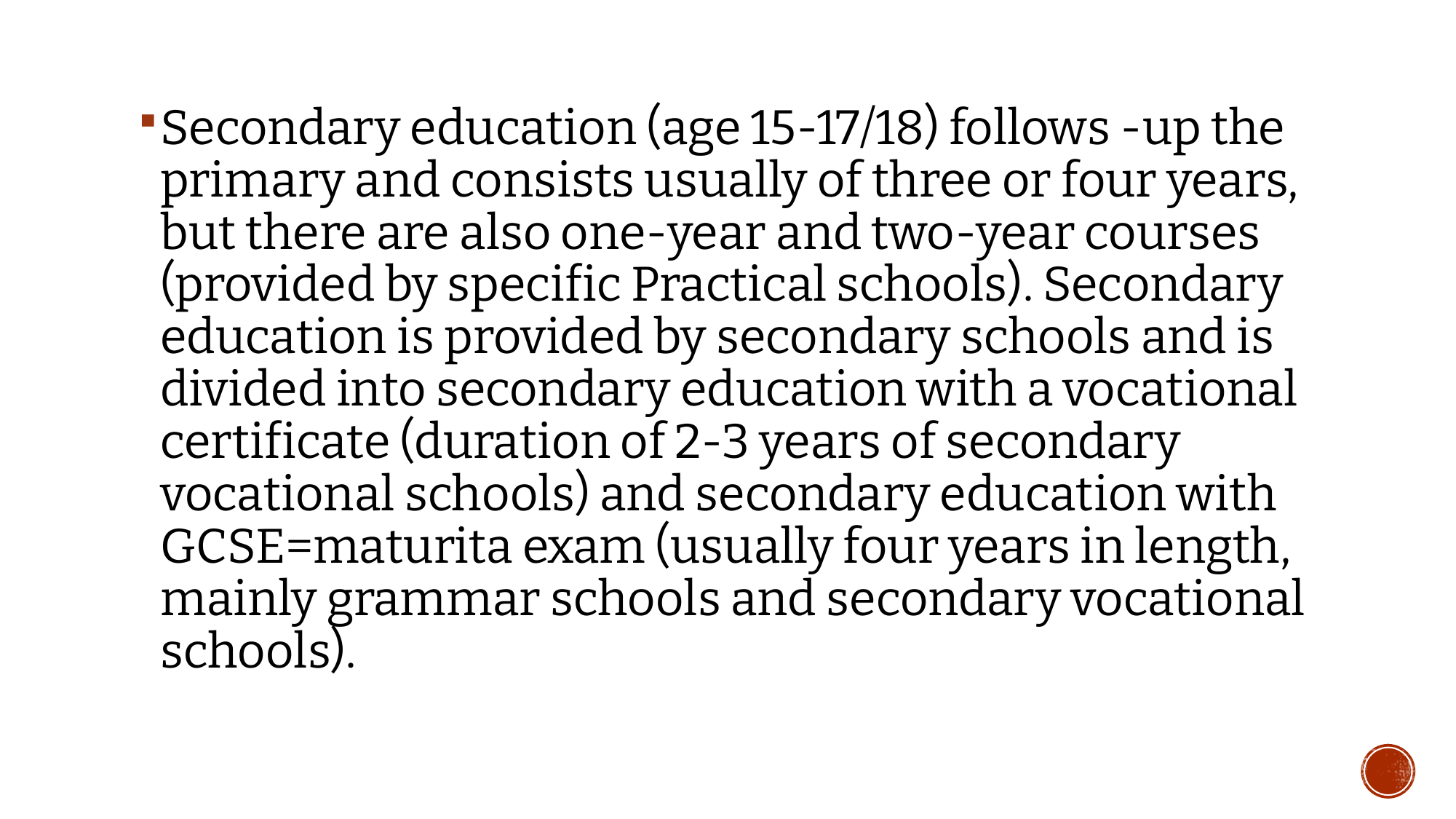

Secondary education (age 15-17/18) follows -up the primary and consists usually of three or four years, but there are also one-year and two-year courses (provided by specific Practical schools). Secondary education is provided by secondary schools and is divided into secondary education with a vocational certificate (duration of 2-3 years of secondary vocational schools) and secondary education with GCSE=maturita exam (usually four years in length, mainly grammar schools and secondary vocational schools).